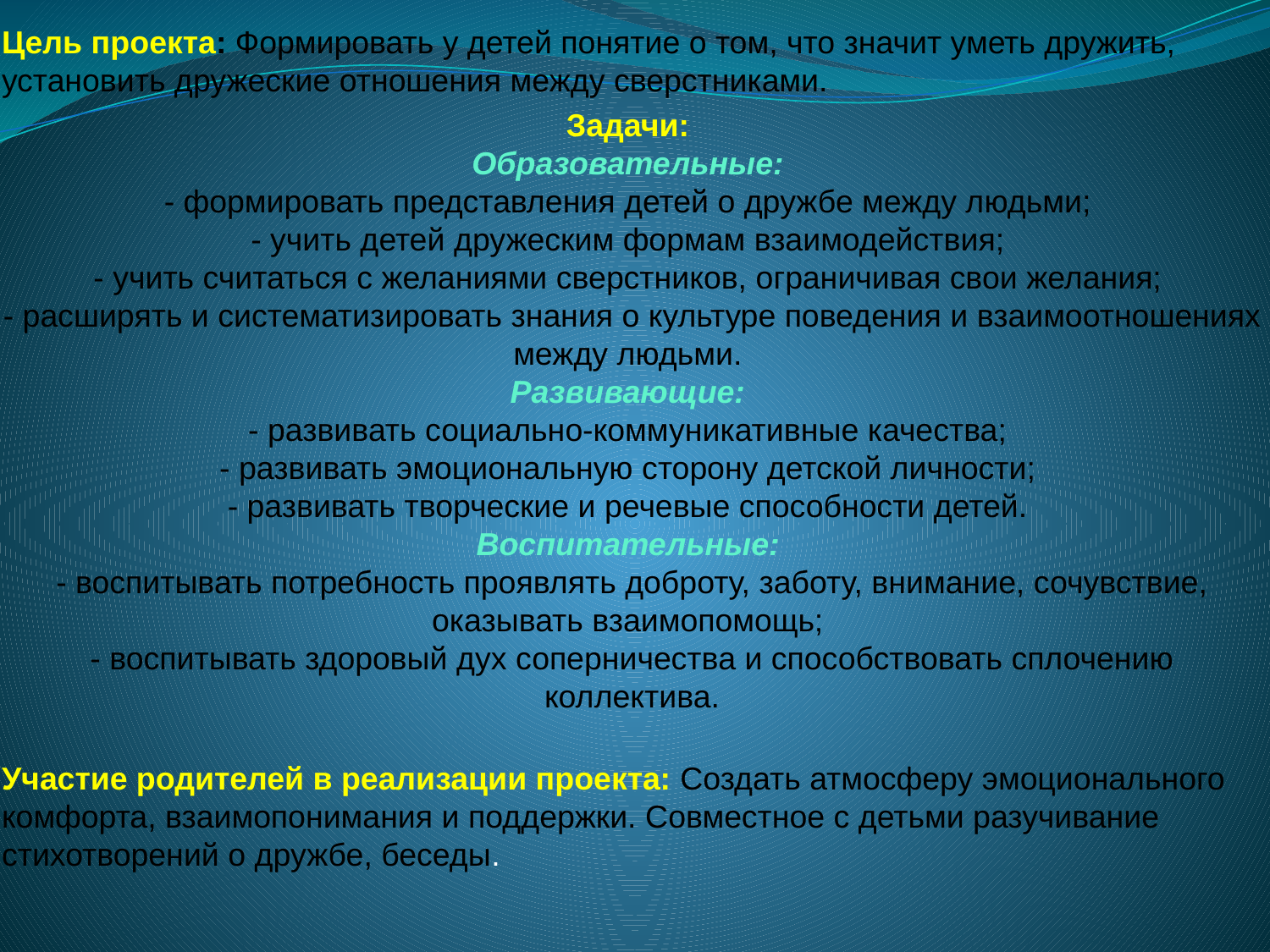

Цель проекта: Формировать у детей понятие о том, что значит уметь дружить, установить дружеские отношения между сверстниками.
Задачи: 
Образовательные: 
- формировать представления детей о дружбе между людьми; 
- учить детей дружеским формам взаимодействия; 
- учить считаться с желаниями сверстников, ограничивая свои желания; 
- расширять и систематизировать знания о культуре поведения и взаимоотношениях между людьми. 
Развивающие: 
- развивать социально-коммуникативные качества; 
- развивать эмоциональную сторону детской личности; 
- развивать творческие и речевые способности детей. 
Воспитательные: 
- воспитывать потребность проявлять доброту, заботу, внимание, сочувствие, оказывать взаимопомощь; 
- воспитывать здоровый дух соперничества и способствовать сплочению коллектива.
 
Участие родителей в реализации проекта: Создать атмосферу эмоционального комфорта, взаимопонимания и поддержки. Совместное с детьми разучивание стихотворений о дружбе, беседы.